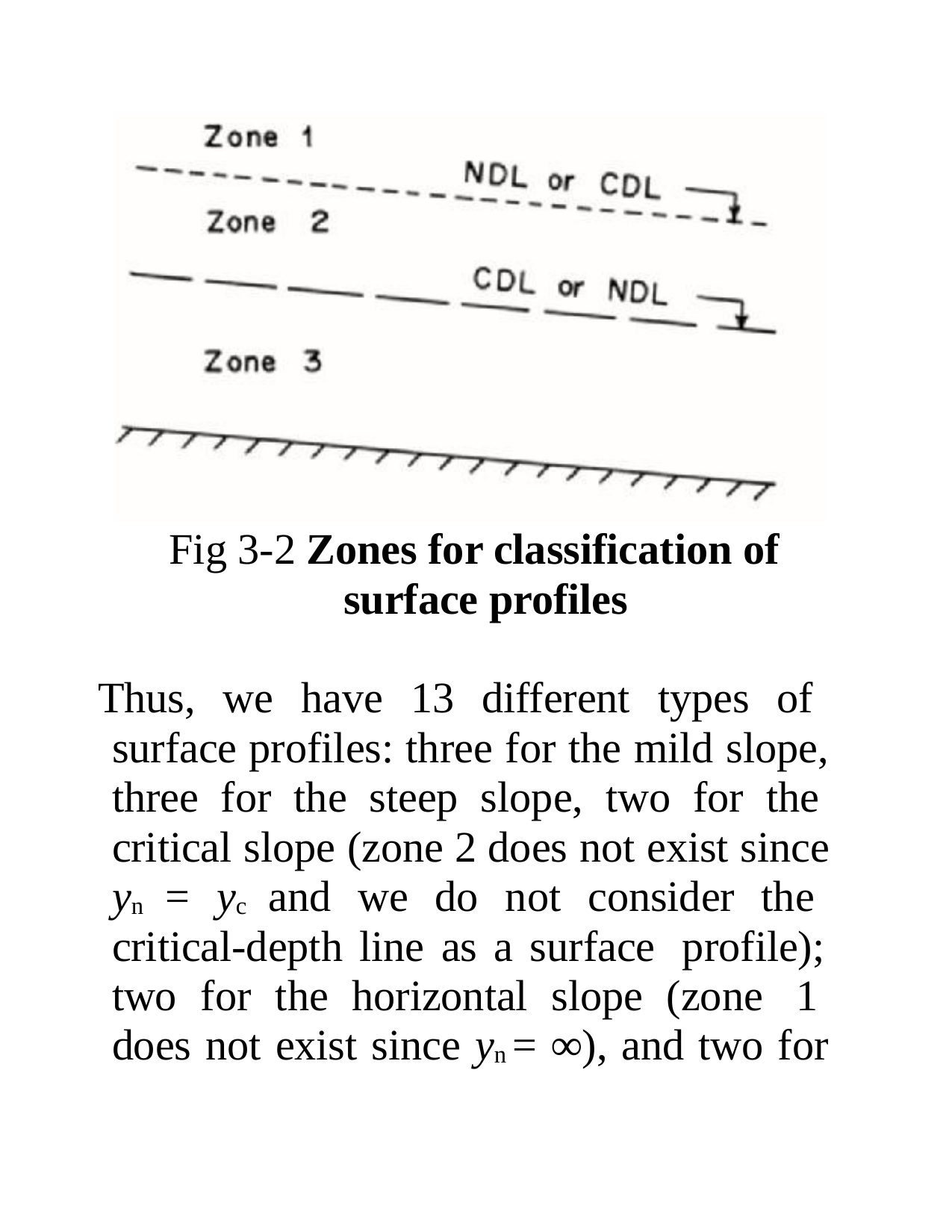

Fig 3-2 Zones for classification of  surface profiles

Thus, we have 13 different types of  surface profiles: three for the mild slope,  three for the steep slope, two for the  critical slope (zone 2 does not exist since  yn = yc and we do not consider the  critical-depth line as a surface profile);  two for the horizontal slope (zone 1  does not exist since yn = ∞), and two for